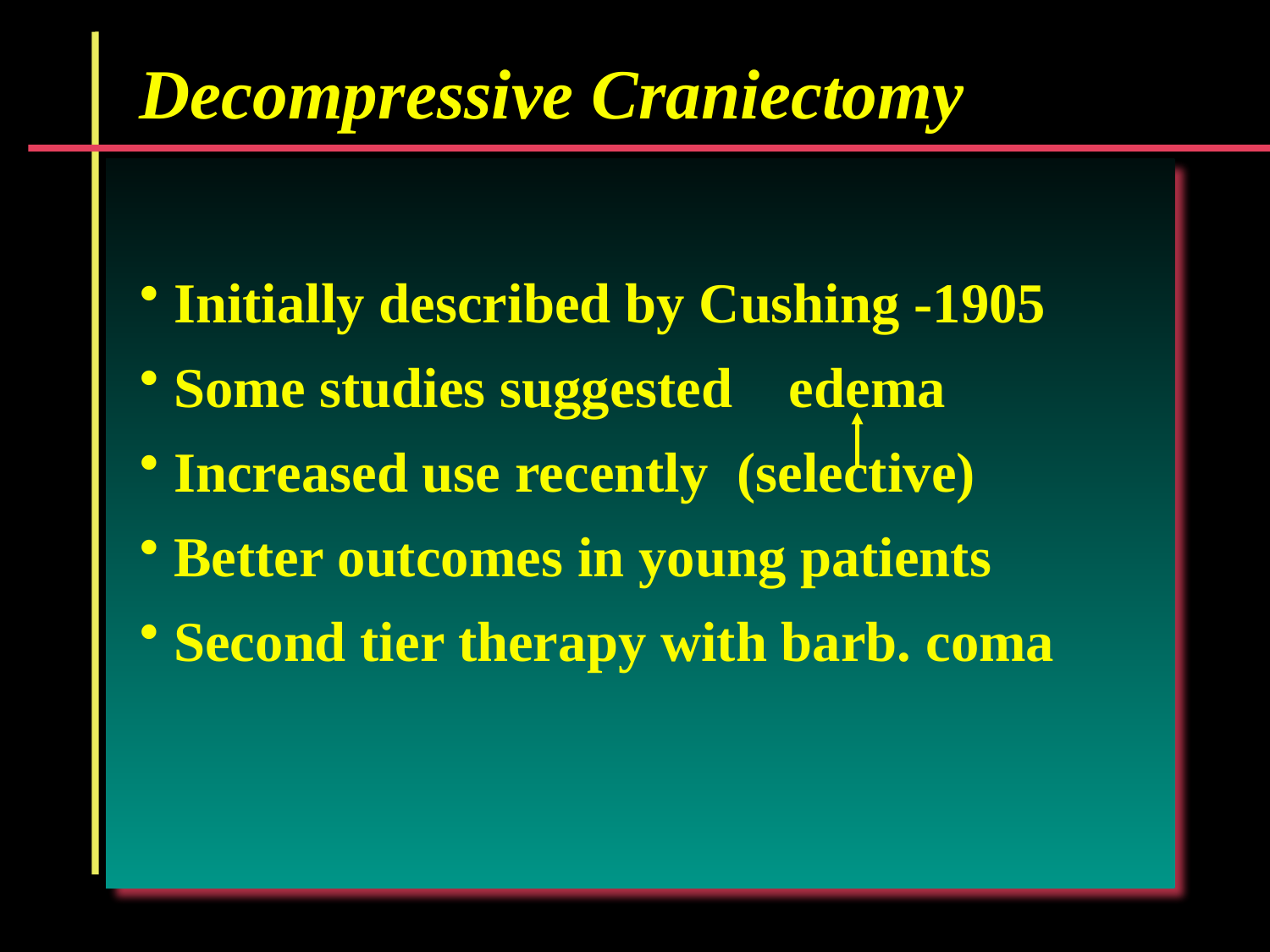

Decompressive Craniectomy

 Initially described by Cushing -1905
 Some studies suggested    edema
 Increased use recently  (selective)
 Better outcomes in young patients
 Second tier therapy with barb. coma